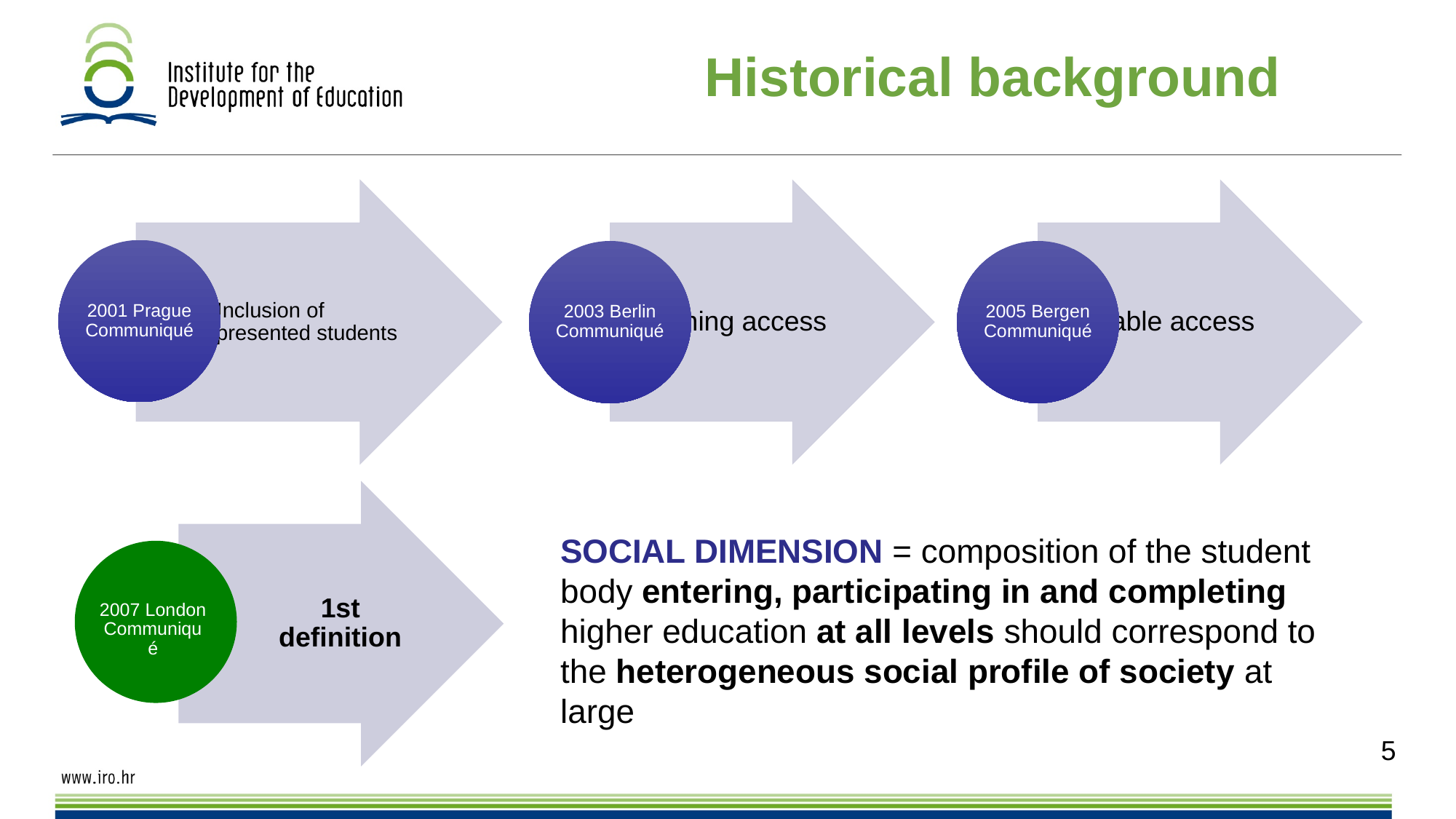

# Historical background
Inclusion of underrepresented students
2001 Prague Communiqué
Widening access
2003 Berlin Communiqué
Equitable access
2005 Bergen Communiqué

1st definition
SOCIAL DIMENSION = composition of the student body entering, participating in and completing higher education at all levels should correspond to the heterogeneous social profile of society at large

2007 London Communiqué
5